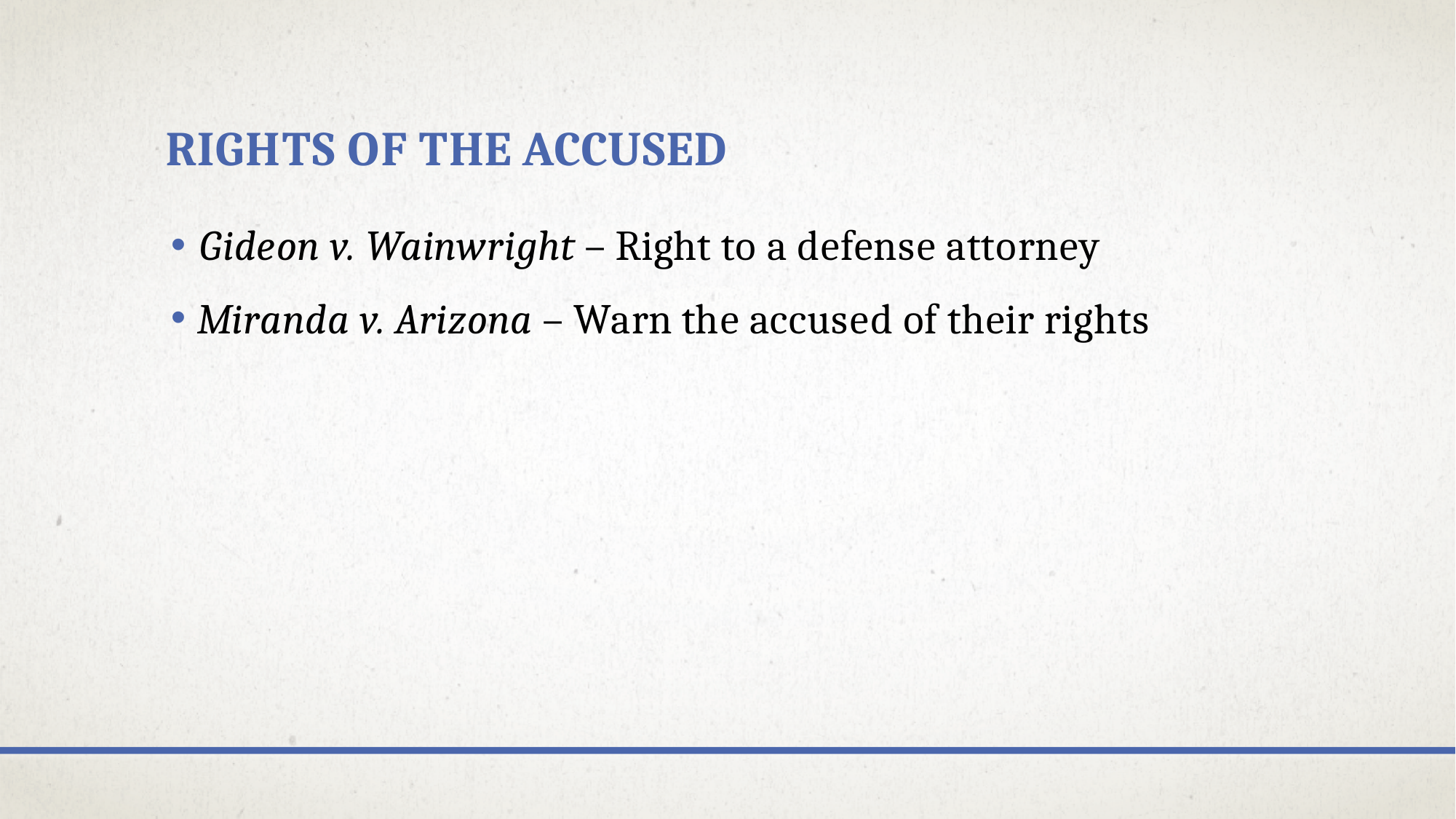

# Rights of the Accused
Gideon v. Wainwright – Right to a defense attorney
Miranda v. Arizona – Warn the accused of their rights